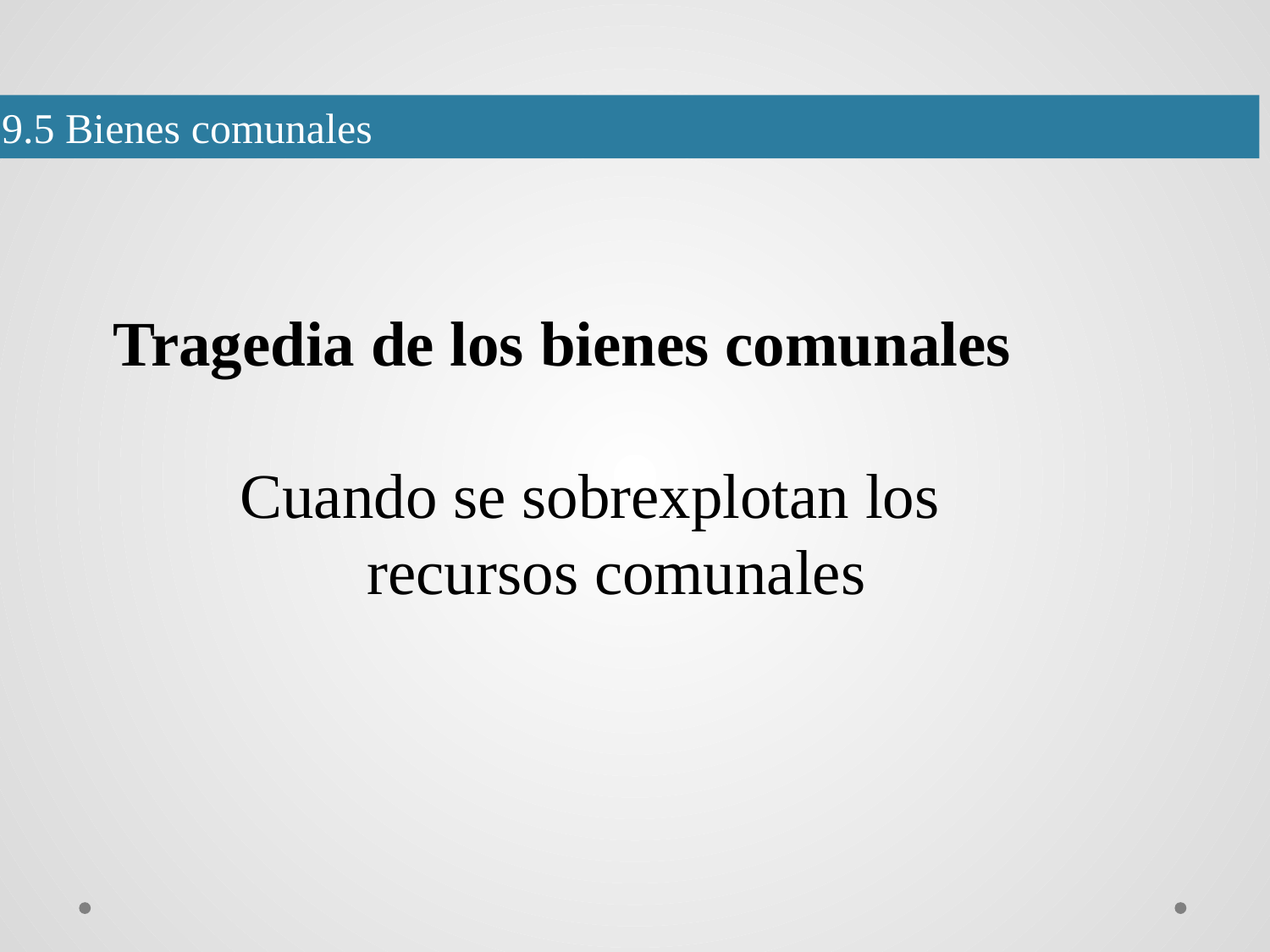

9.5 Bienes comunales
Tragedia de los bienes comunales

	Cuando se sobrexplotan los 				recursos comunales